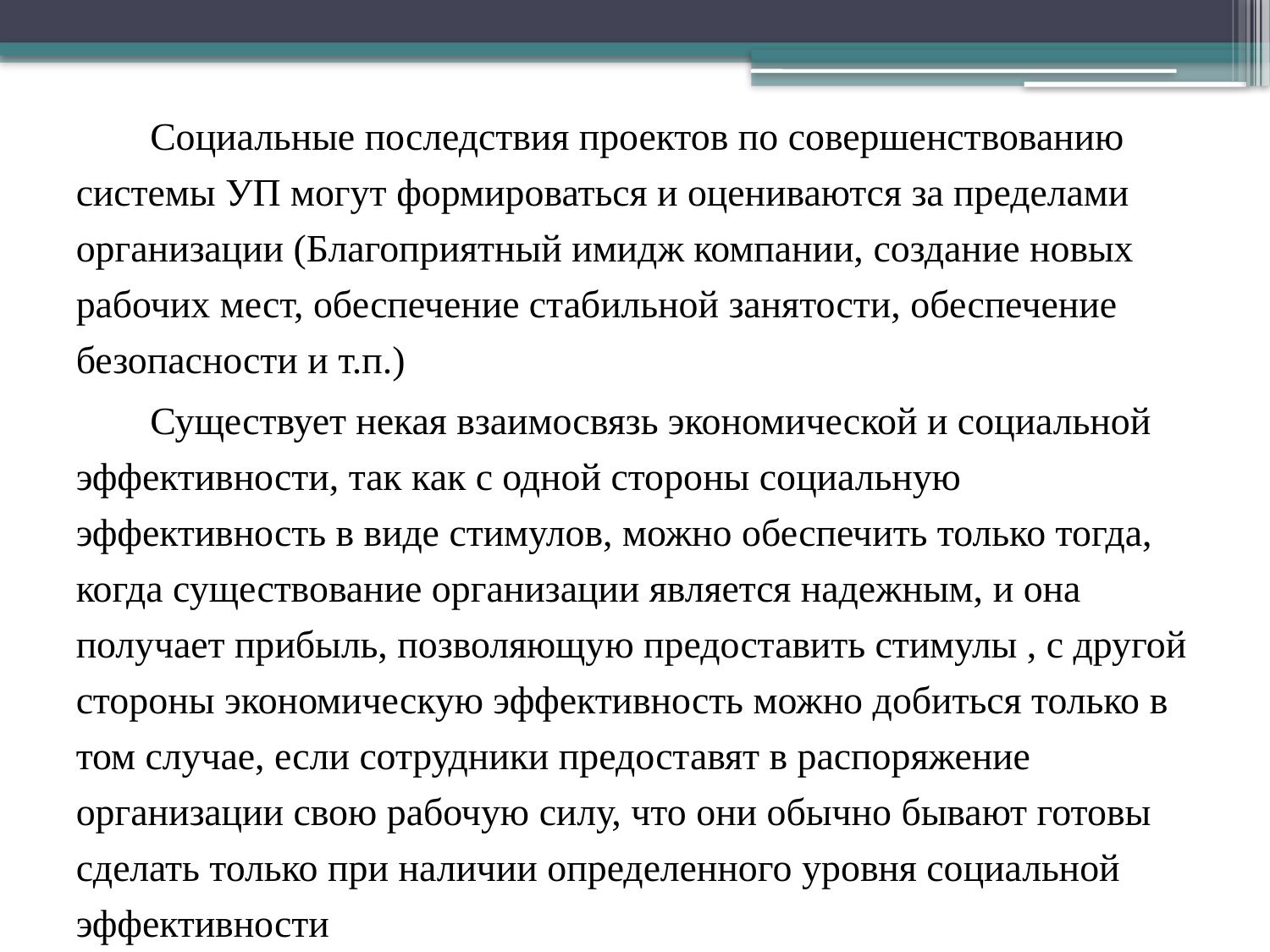

Социальные последствия проектов по совершенствованию системы УП могут формироваться и оцениваются за пределами организации (Благоприятный имидж компании, создание новых рабочих мест, обеспечение стабильной занятости, обеспечение безопасности и т.п.)
Существует некая взаимосвязь экономической и социальной эффективности, так как с одной стороны социальную эффективность в виде стимулов, можно обеспечить только тогда, когда существование организации является надежным, и она получает прибыль, позволяющую предоставить стимулы , с другой стороны экономическую эффективность можно добиться только в том случае, если сотрудники предоставят в распоряжение организации свою рабочую силу, что они обычно бывают готовы сделать только при наличии определенного уровня социальной эффективности